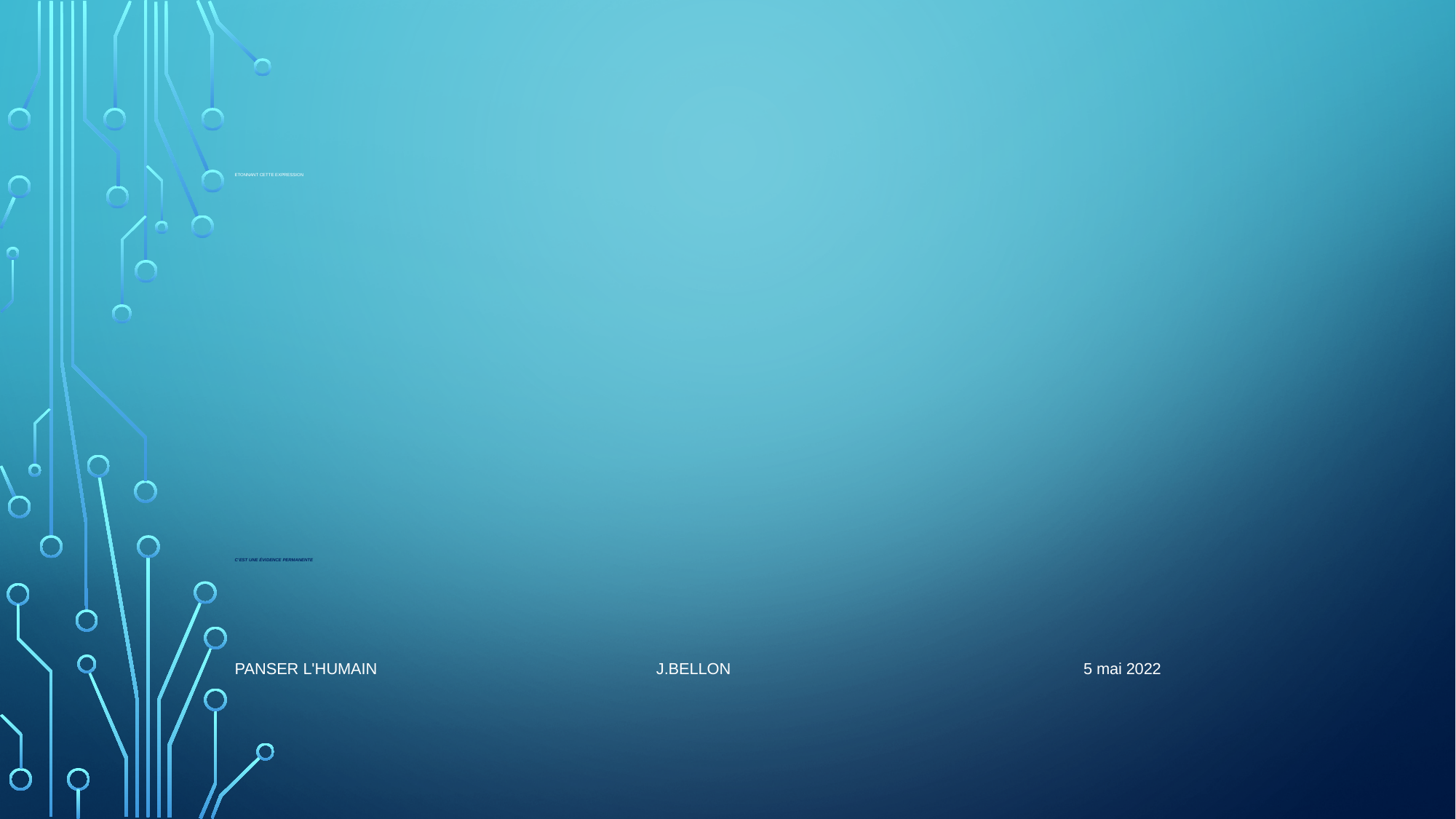

# Etonnant cette Expression C’est une évidence permanente

Panser l'humain                                                                J.Bellon
5 mai 2022